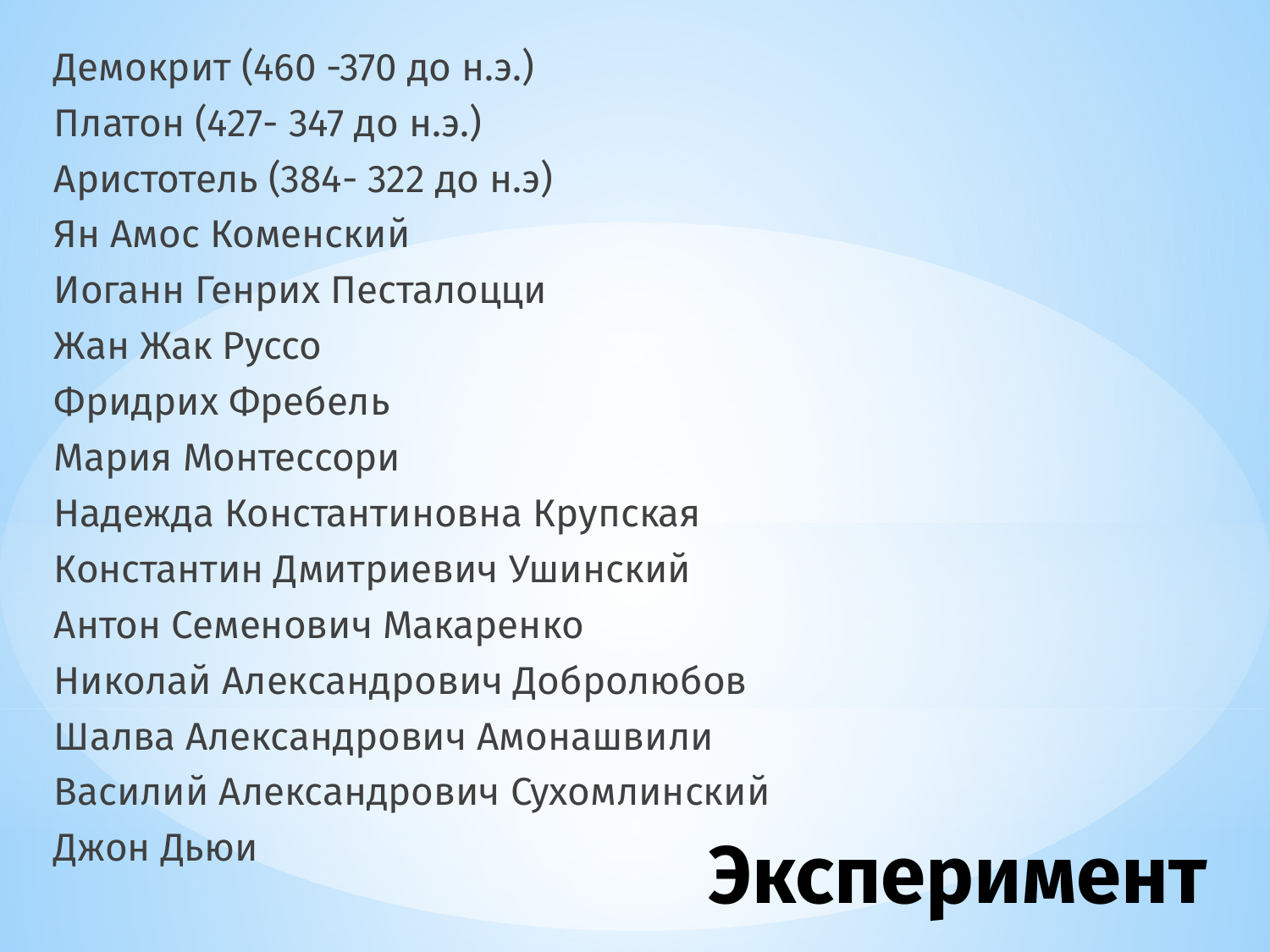

Демокрит (460 -370 до н.э.)
Платон (427- 347 до н.э.)
Аристотель (384- 322 до н.э)
Ян Амос Коменский
Иоганн Генрих Песталоцци
Жан Жак Руссо
Фридрих Фребель
Мария Монтессори
Надежда Константиновна Крупская
Константин Дмитриевич Ушинский
Антон Семенович Макаренко
Николай Александрович Добролюбов
Шалва Александрович Амонашвили
Василий Александрович Сухомлинский
Джон Дьюи

# Эксперимент